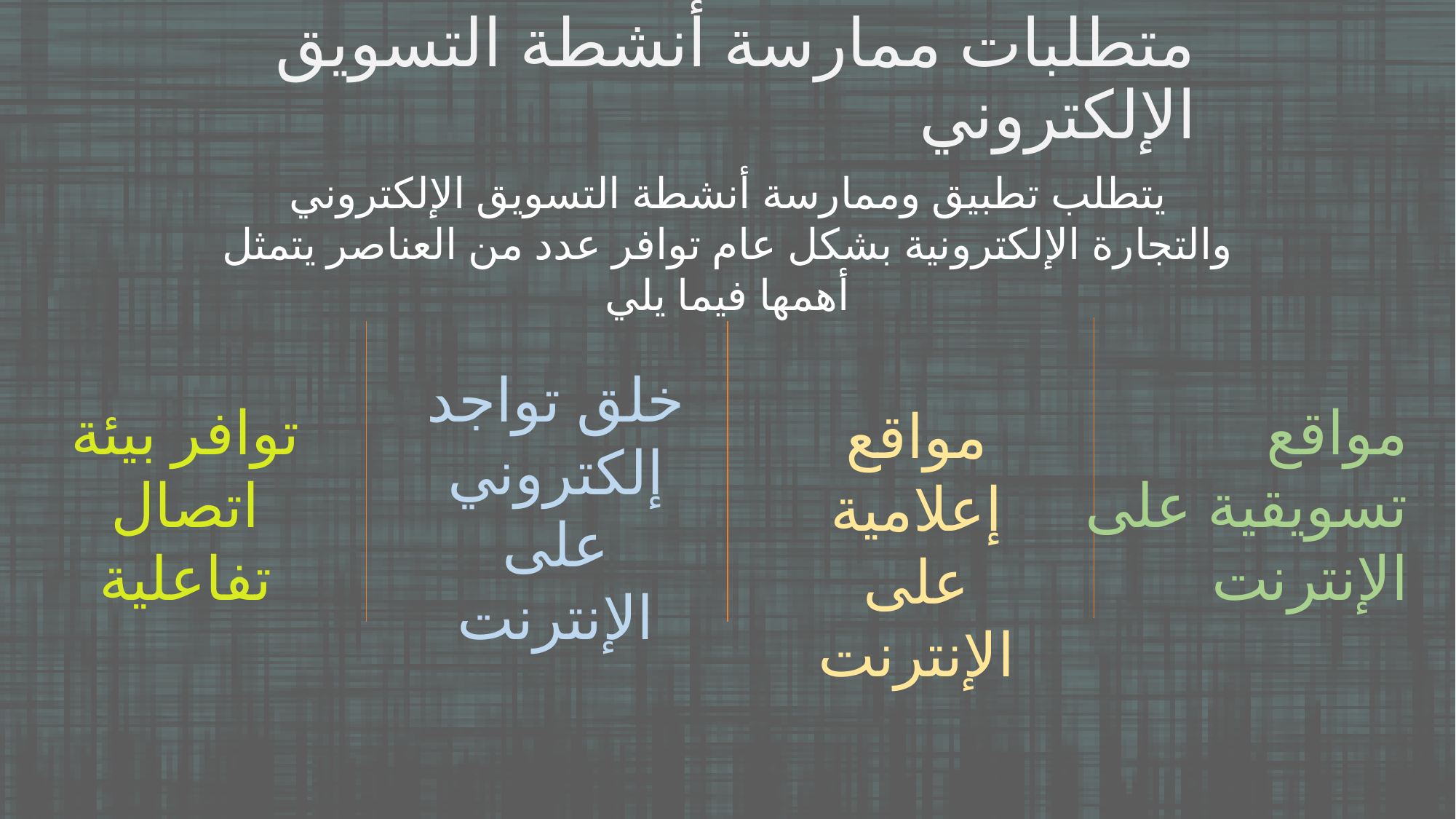

# متطلبات ممارسة أنشطة التسويق الإلكتروني
يتطلب تطبيق وممارسة أنشطة التسويق الإلكتروني والتجارة الإلكترونية بشكل عام توافر عدد من العناصر يتمثل أهمها فيما يلي
خلق تواجد إلكتروني على الإنترنت
توافر بيئة اتصال تفاعلية
مواقع تسويقية على الإنترنت
مواقع إعلامية على الإنترنت